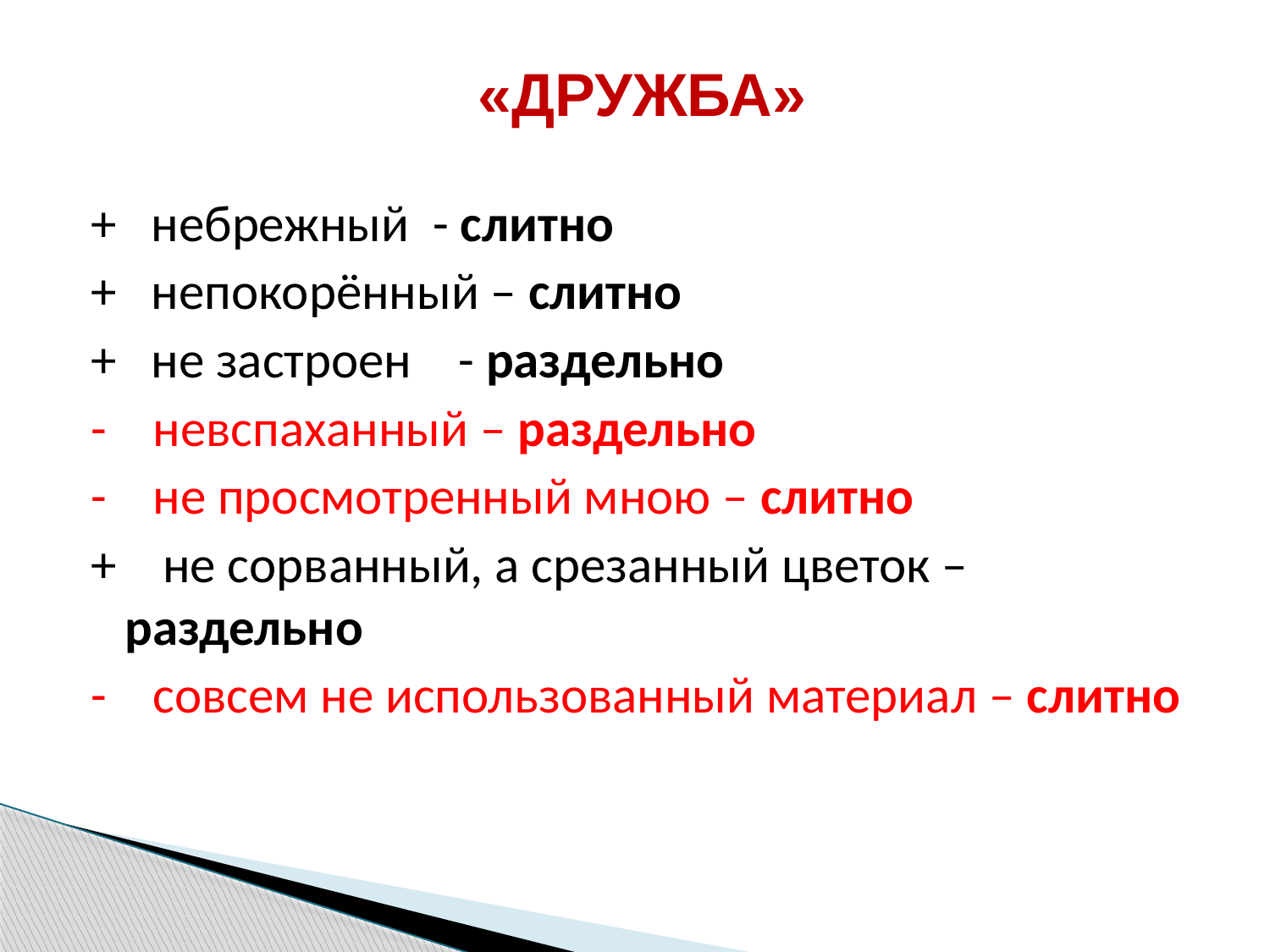

# «ДРУЖБА»

+   небрежный  - слитно
+   непокорённый – слитно
+   не застроен    - раздельно
-    невспаханный – раздельно
-    не просмотренный мною – слитно
+    не сорванный, а срезанный цветок –   раздельно
-    совсем не использованный материал – слитно